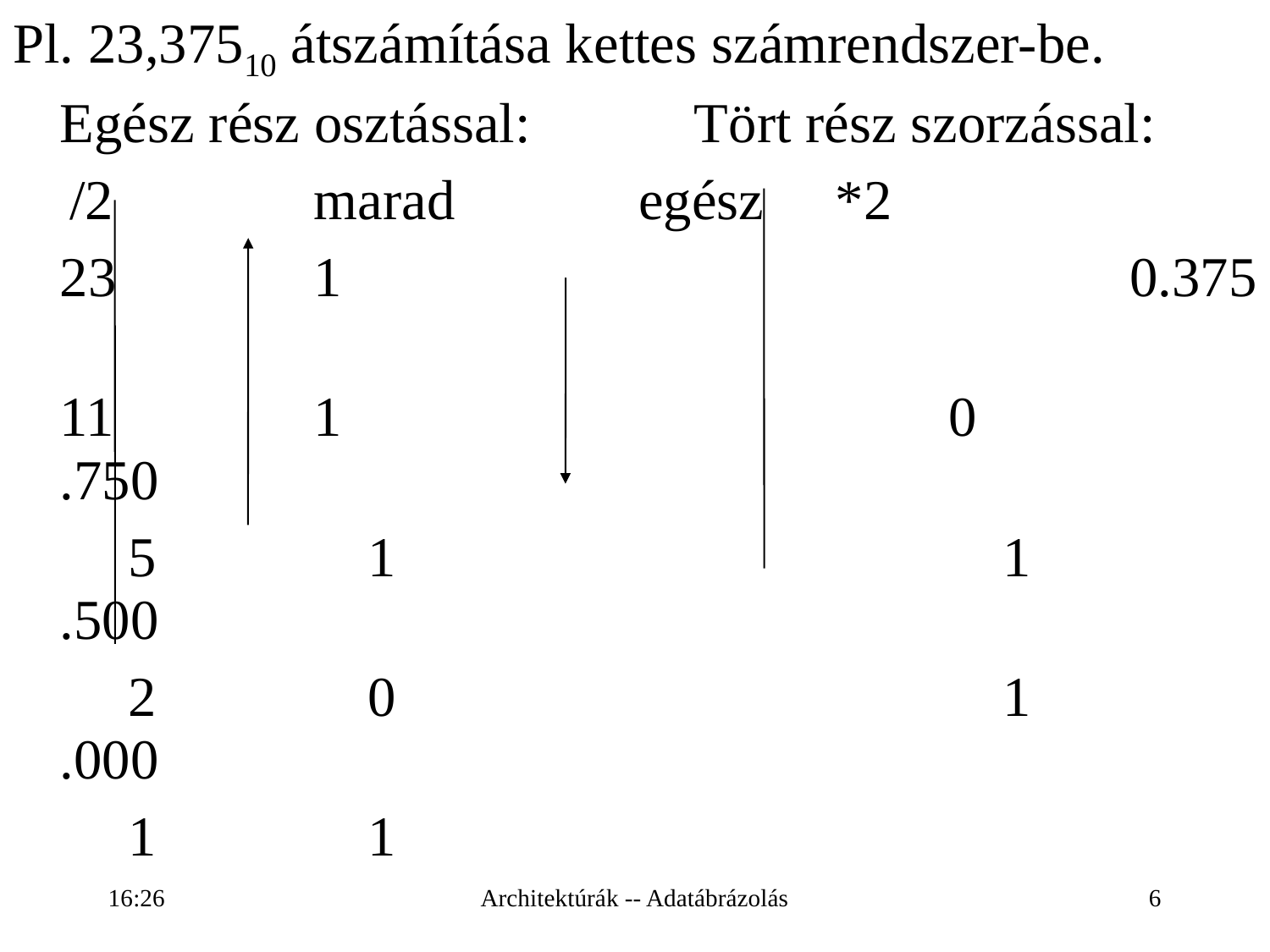

# Pl. 23,37510 átszámítása kettes számrendszer-be.
	Egész rész osztással: 	         Tört rész szorzással:
    /2		marad	     egész     *2
	23		1						  0.375
	11		1					0 		.750
	 5		1					1		.500
	 2		0					1		.000
	 1		1
			101112 					0,0112
23,37510 = 10111,0112.
Véges tizedes tört nem biztos, hogy binárisan is véges!

16:26
Architektúrák -- Adatábrázolás
6